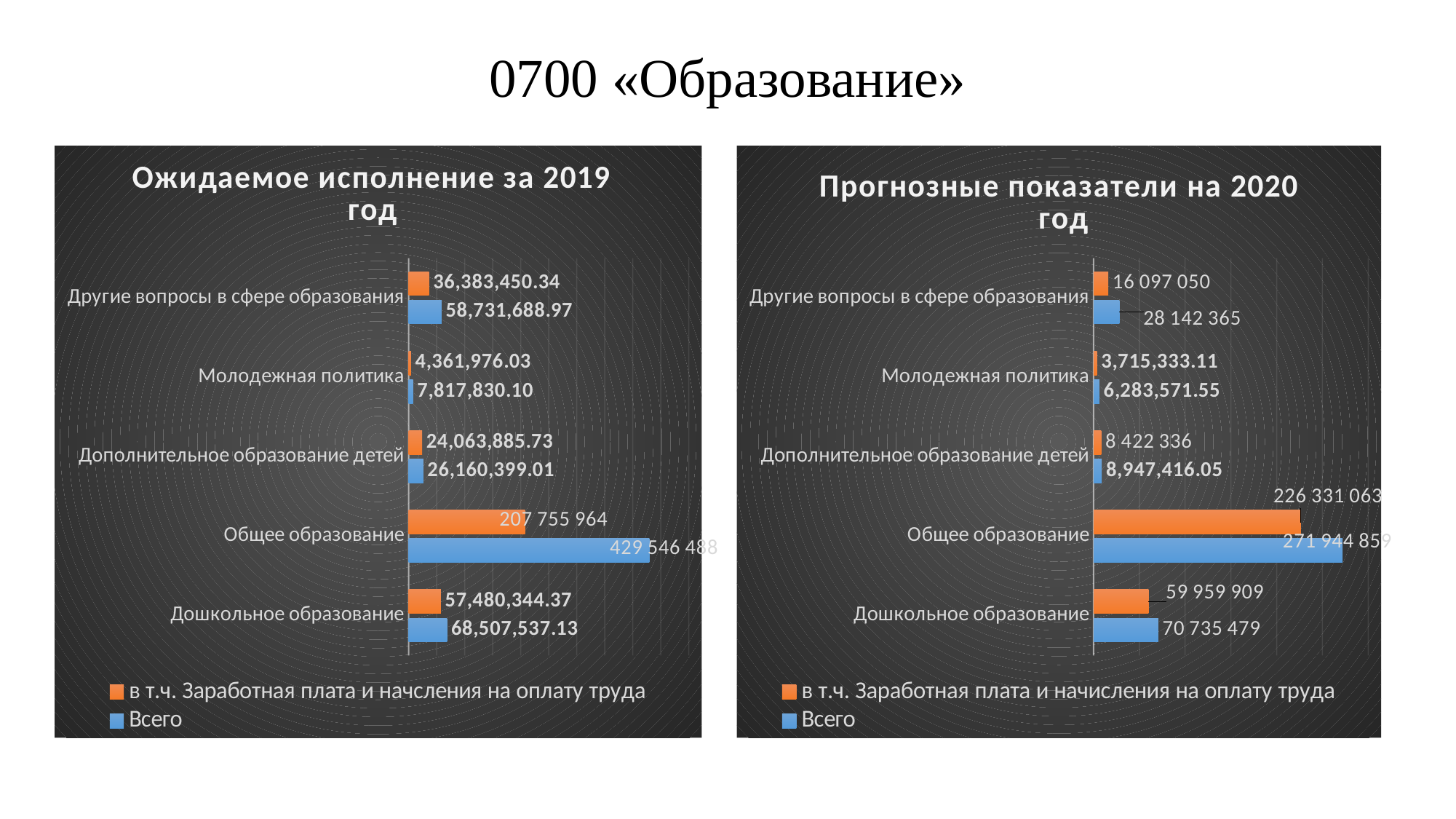

# 0700 «Образование»

### Chart: Ожидаемое исполнение за 2019 год

| Category | Всего | в т.ч. Заработная плата и начсления на оплату труда |
|---|---|---|
| Дошкольное образование | 68507537.13 | 57480344.37 |
| Общее образование | 429546487.99 | 207755964.78 |
| Дополнительное образование детей | 26160399.01 | 24063885.73 |
| Молодежная политика | 7817830.1 | 4361976.03 |
| Другие вопросы в сфере образования | 58731688.97 | 36383450.34 |

### Chart: Прогнозные показатели на 2020
 год

| Category | Всего | в т.ч. Заработная плата и начисления на оплату труда |
|---|---|---|
| Дошкольное образование | 70735479.01 | 59959909.0 |
| Общее образование | 271944859.95 | 226331063.0 |
| Дополнительное образование детей | 8947416.05 | 8422336.15 |
| Молодежная политика | 6283571.55 | 3715333.11 |
| Другие вопросы в сфере образования | 28142365.04 | 16097050.0 |